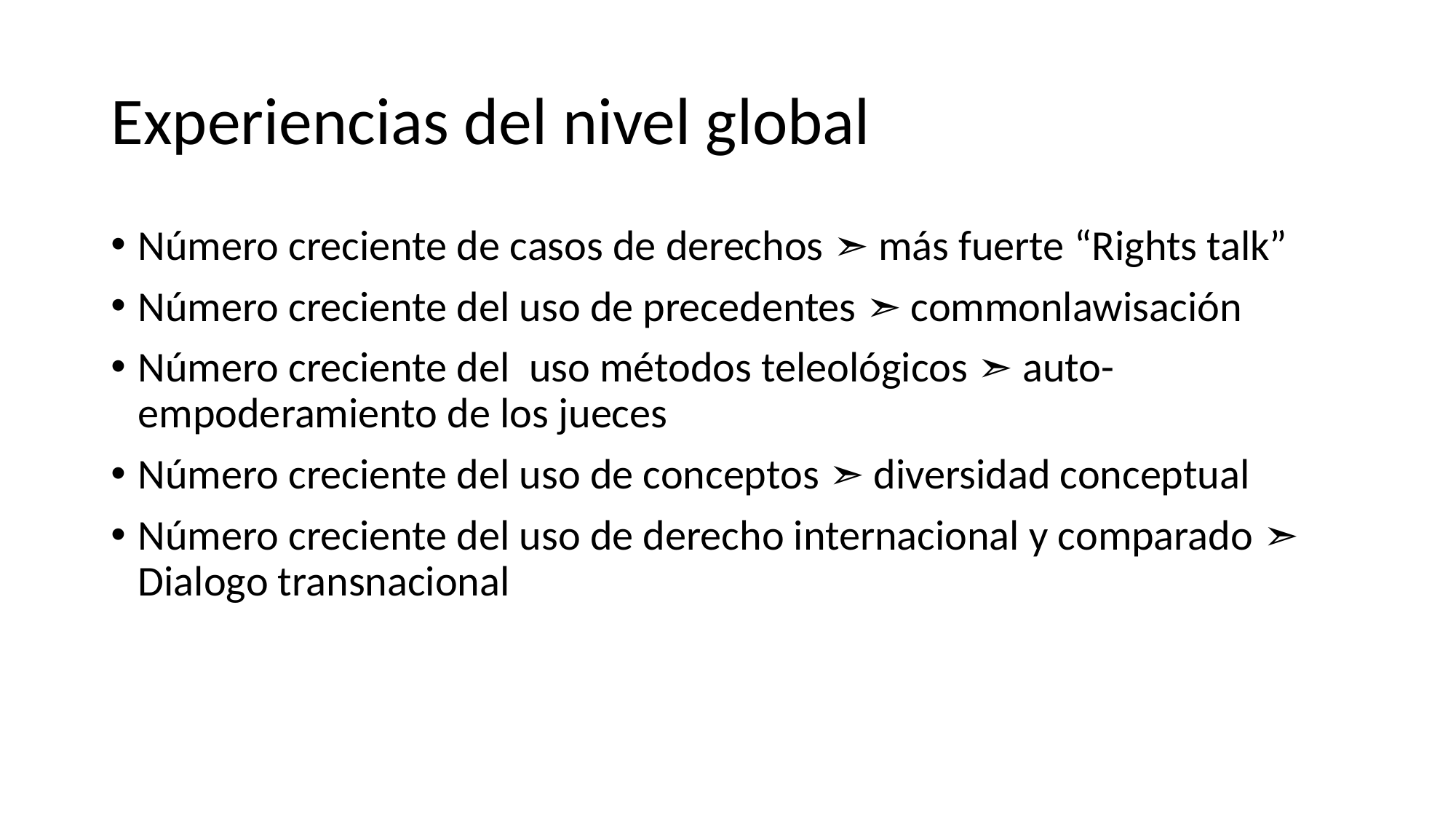

# Experiencias del nivel global
Número creciente de casos de derechos ➣ más fuerte “Rights talk”
Número creciente del uso de precedentes ➣ commonlawisación
Número creciente del  uso métodos teleológicos ➣ auto-empoderamiento de los jueces
Número creciente del uso de conceptos ➣ diversidad conceptual
Número creciente del uso de derecho internacional y comparado ➣ Dialogo transnacional